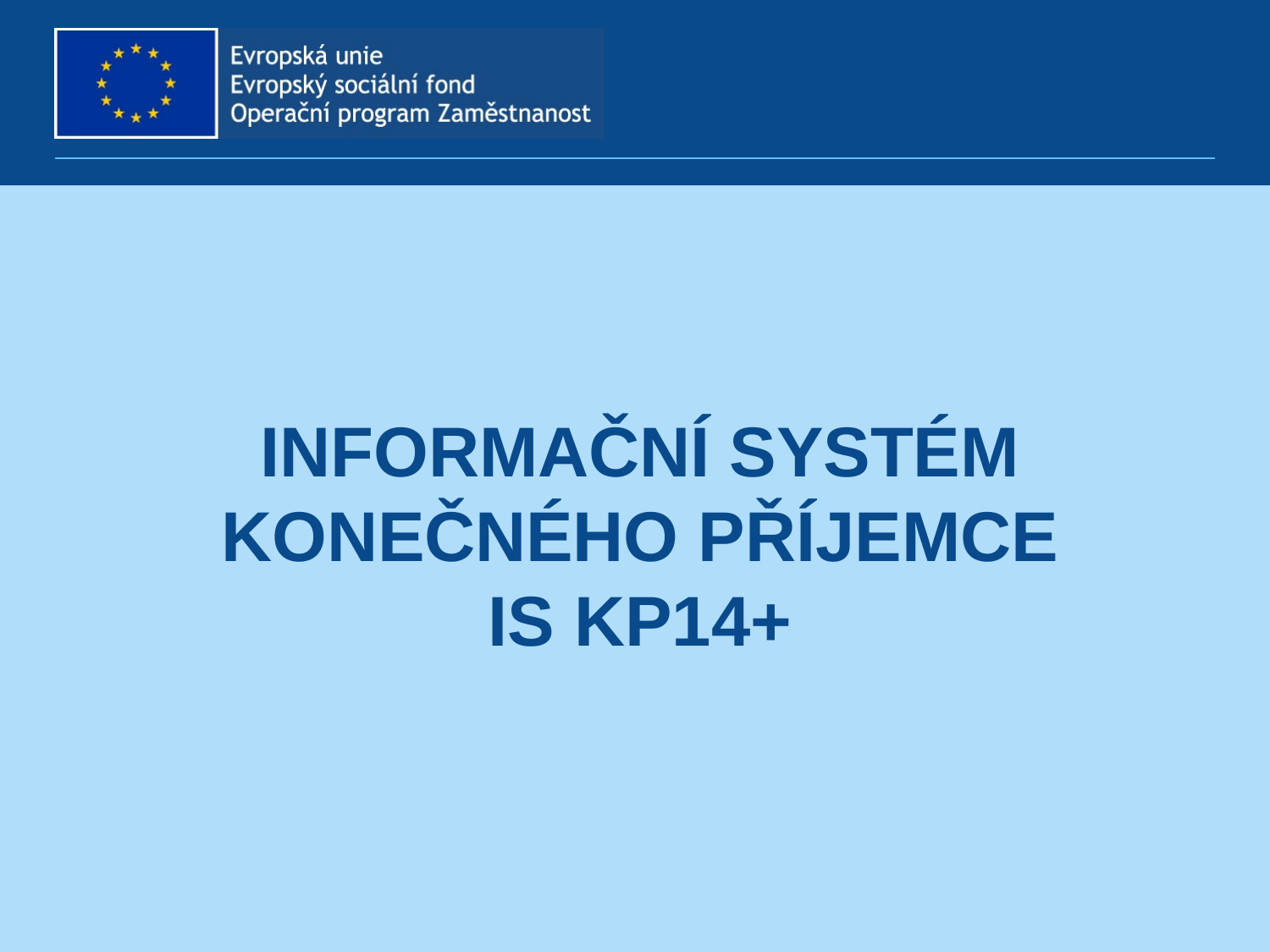

# Informační systém konečného příjemce IS KP14+